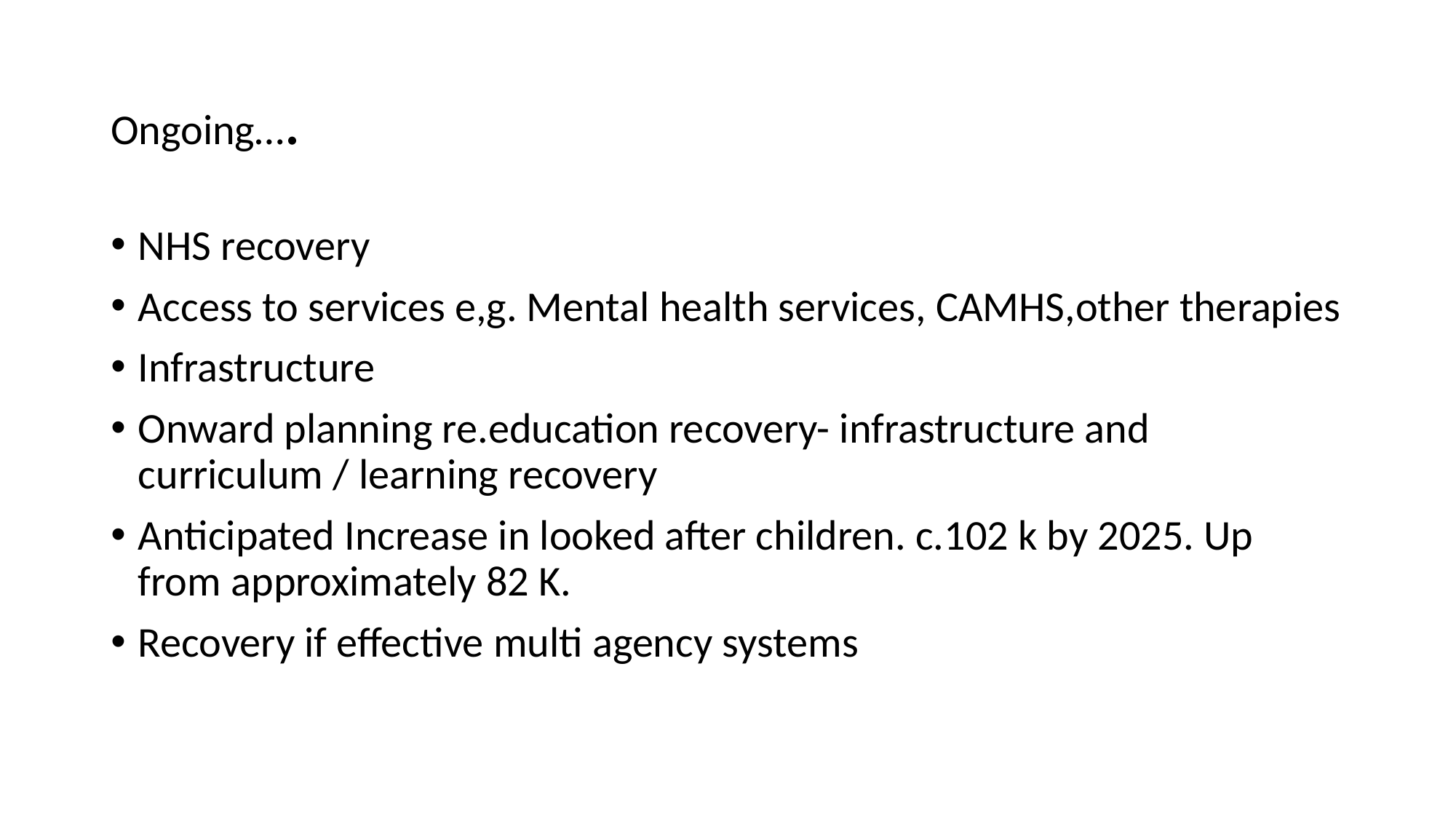

# Ongoing….
NHS recovery
Access to services e,g. Mental health services, CAMHS,other therapies
Infrastructure
Onward planning re.education recovery- infrastructure and curriculum / learning recovery
Anticipated Increase in looked after children. c.102 k by 2025. Up from approximately 82 K.
Recovery if effective multi agency systems